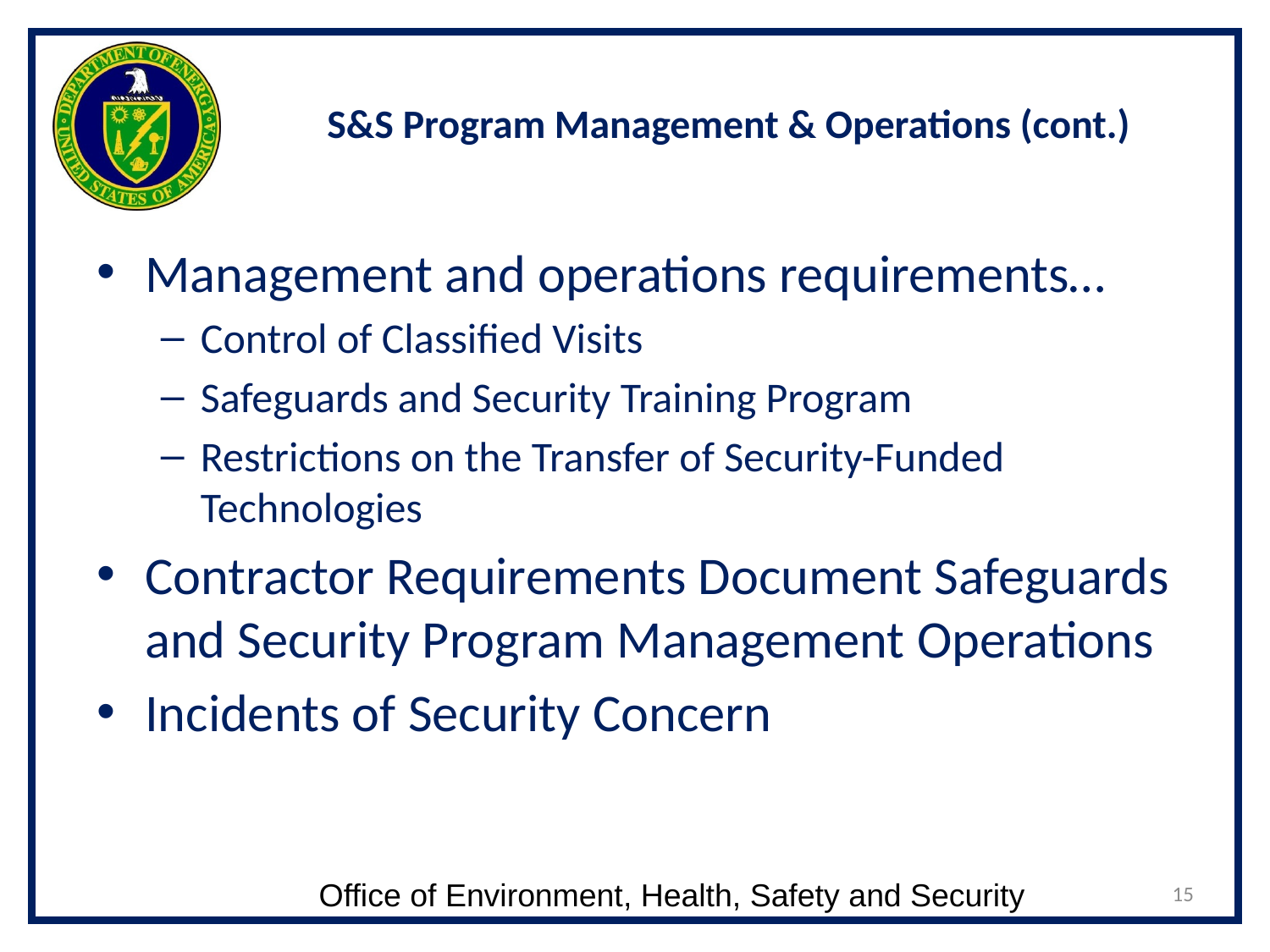

# S&S Program Management & Operations (cont.)
Management and operations requirements…
Control of Classified Visits
Safeguards and Security Training Program
Restrictions on the Transfer of Security-Funded Technologies
Contractor Requirements Document Safeguards and Security Program Management Operations
Incidents of Security Concern

15